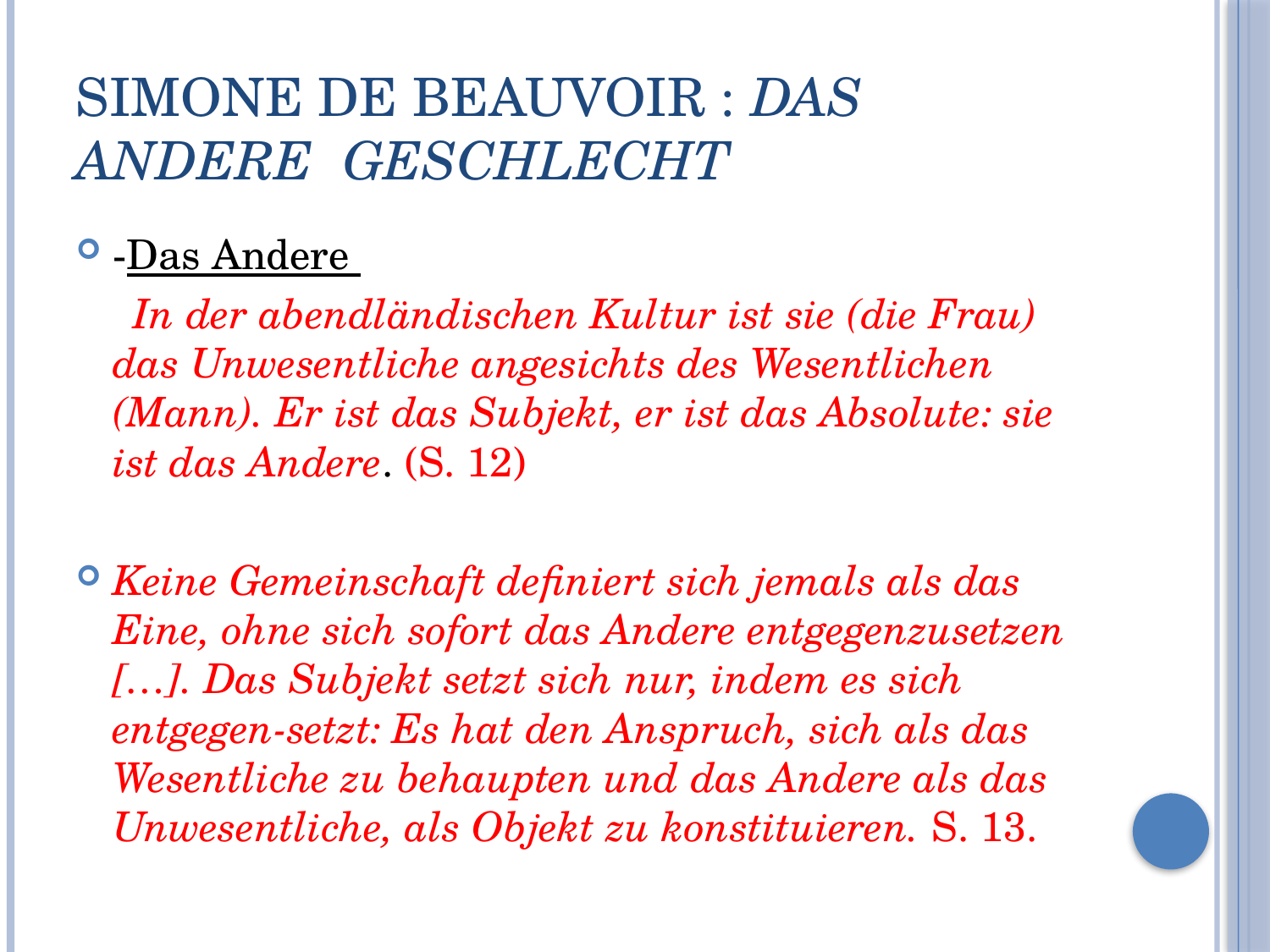

# Simone de Beauvoir : Das andere  Geschlecht
-Das Andere
     In der abendländischen Kultur ist sie (die Frau) das Unwesentliche angesichts des Wesentlichen (Mann). Er ist das Subjekt, er ist das Absolute: sie ist das Andere. (S. 12)

Keine Gemeinschaft definiert sich jemals als das Eine, ohne sich sofort das Andere entgegenzusetzen […]. Das Subjekt setzt sich nur, indem es sich entgegen-setzt: Es hat den Anspruch, sich als das Wesentliche zu behaupten und das Andere als das Unwesentliche, als Objekt zu konstituieren. S. 13.